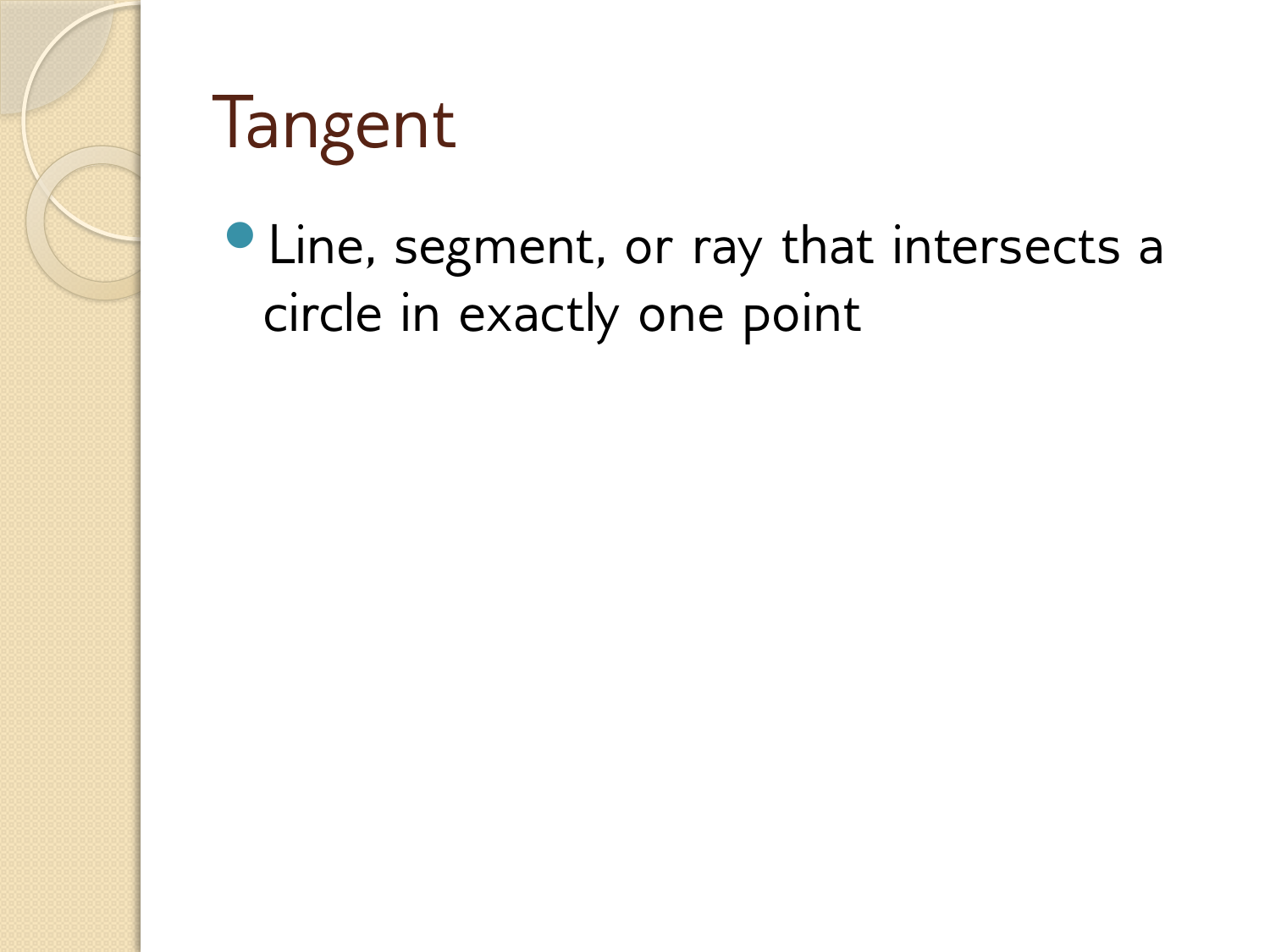

# Tangent
Line, segment, or ray that intersects a circle in exactly one point